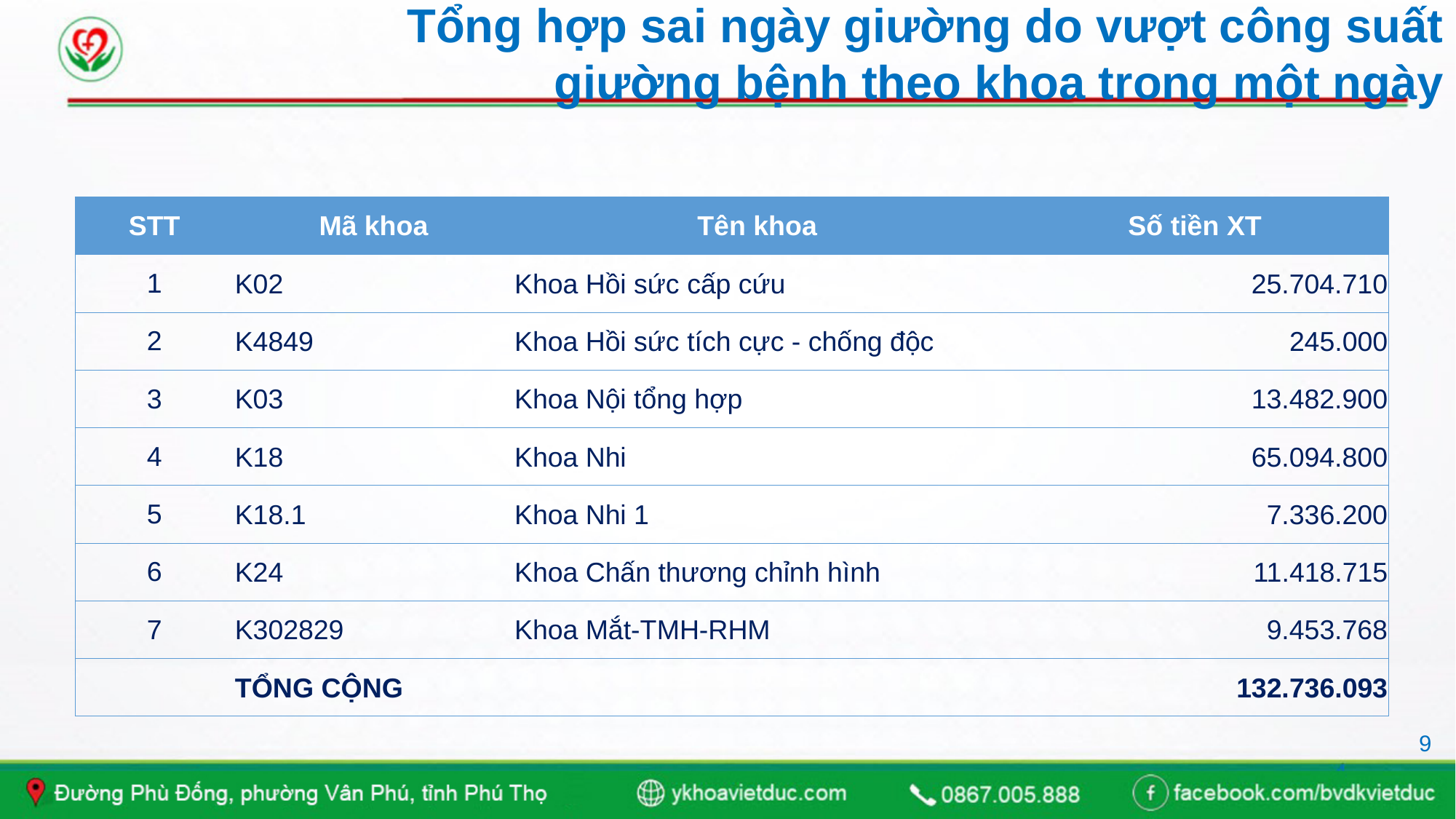

# Tổng hợp sai ngày giường do vượt công suất giường bệnh theo khoa trong một ngày
| STT | Mã khoa | Tên khoa | Số tiền XT |
| --- | --- | --- | --- |
| 1 | K02 | Khoa Hồi sức cấp cứu | 25.704.710 |
| 2 | K4849 | Khoa Hồi sức tích cực - chống độc | 245.000 |
| 3 | K03 | Khoa Nội tổng hợp | 13.482.900 |
| 4 | K18 | Khoa Nhi | 65.094.800 |
| 5 | K18.1 | Khoa Nhi 1 | 7.336.200 |
| 6 | K24 | Khoa Chấn thương chỉnh hình | 11.418.715 |
| 7 | K302829 | Khoa Mắt-TMH-RHM | 9.453.768 |
|  | TỔNG CỘNG |  | 132.736.093 |